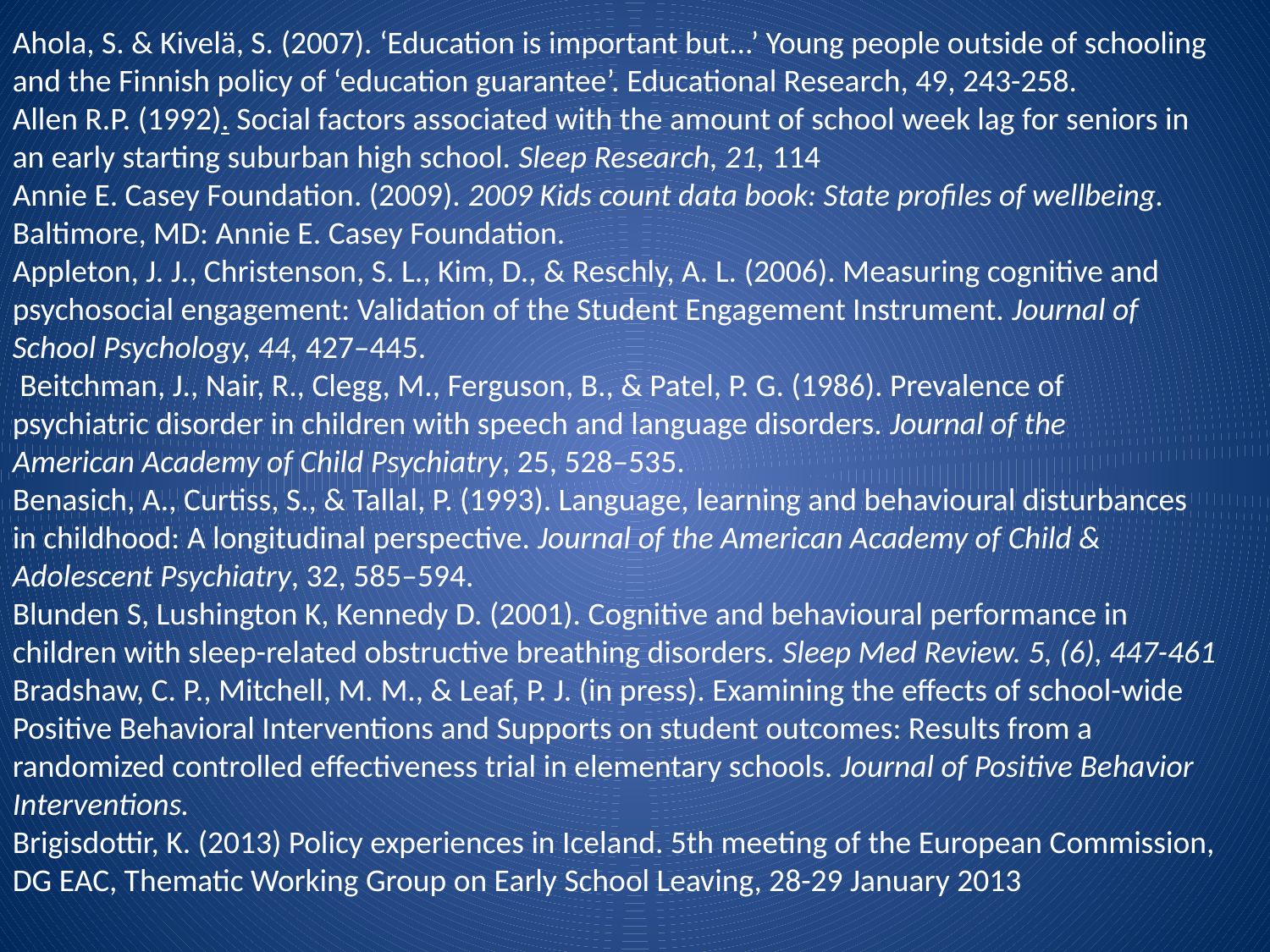

Ahola, S. & Kivelä, S. (2007). ‘Education is important but...’ Young people outside of schooling and the Finnish policy of ‘education guarantee’. Educational Research, 49, 243-258.
Allen R.P. (1992). Social factors associated with the amount of school week lag for seniors in an early starting suburban high school. Sleep Research, 21, 114
Annie E. Casey Foundation. (2009). 2009 Kids count data book: State profiles of wellbeing. Baltimore, MD: Annie E. Casey Foundation.
Appleton, J. J., Christenson, S. L., Kim, D., & Reschly, A. L. (2006). Measuring cognitive and psychosocial engagement: Validation of the Student Engagement Instrument. Journal of School Psychology, 44, 427–445.
 Beitchman, J., Nair, R., Clegg, M., Ferguson, B., & Patel, P. G. (1986). Prevalence of
psychiatric disorder in children with speech and language disorders. Journal of the
American Academy of Child Psychiatry, 25, 528–535.
Benasich, A., Curtiss, S., & Tallal, P. (1993). Language, learning and behavioural disturbances in childhood: A longitudinal perspective. Journal of the American Academy of Child & Adolescent Psychiatry, 32, 585–594.
Blunden S, Lushington K, Kennedy D. (2001). Cognitive and behavioural performance in children with sleep-related obstructive breathing disorders. Sleep Med Review. 5, (6), 447-461
Bradshaw, C. P., Mitchell, M. M., & Leaf, P. J. (in press). Examining the effects of school-wide Positive Behavioral Interventions and Supports on student outcomes: Results from a randomized controlled effectiveness trial in elementary schools. Journal of Positive Behavior Interventions.
Brigisdottir, K. (2013) Policy experiences in Iceland. 5th meeting of the European Commission, DG EAC, Thematic Working Group on Early School Leaving, 28-29 January 2013